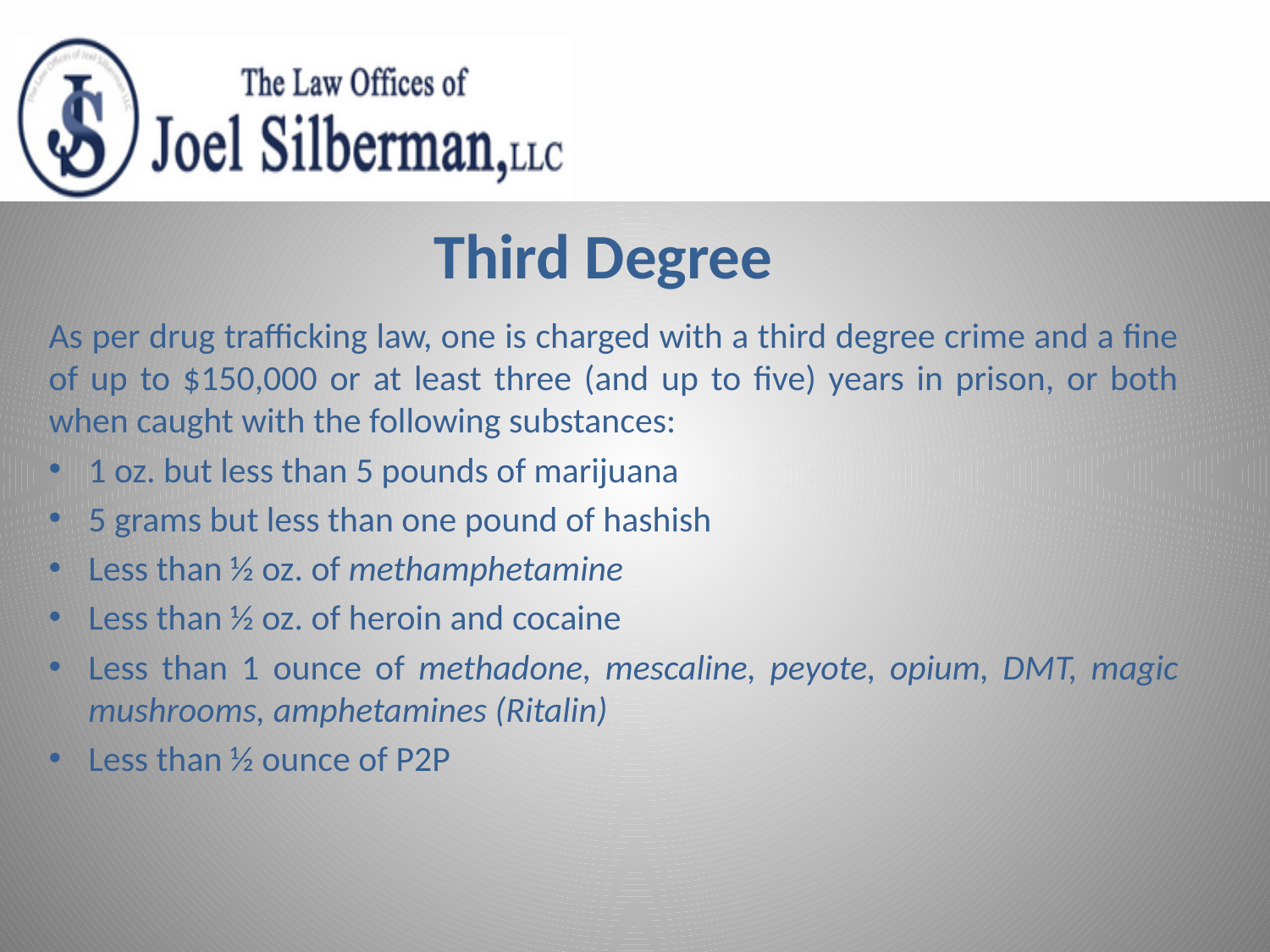

# Third Degree
As per drug trafficking law, one is charged with a third degree crime and a fine of up to $150,000 or at least three (and up to five) years in prison, or both when caught with the following substances:
1 oz. but less than 5 pounds of marijuana
5 grams but less than one pound of hashish
Less than ½ oz. of methamphetamine
Less than ½ oz. of heroin and cocaine
Less than 1 ounce of methadone, mescaline, peyote, opium, DMT, magic mushrooms, amphetamines (Ritalin)
Less than ½ ounce of P2P